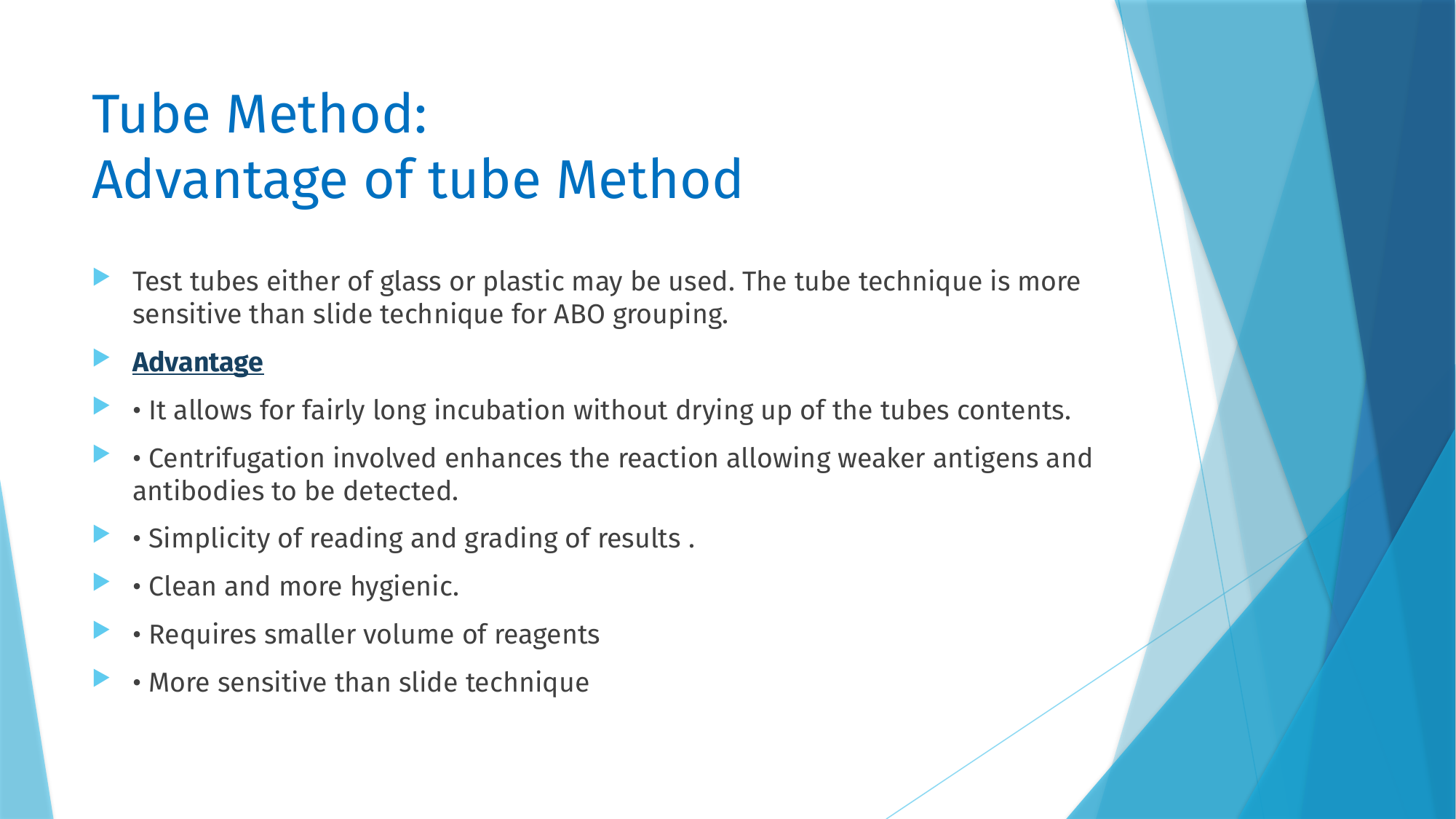

# Tube Method: Advantage of tube Method
Test tubes either of glass or plastic may be used. The tube technique is more sensitive than slide technique for ABO grouping.
Advantage
• It allows for fairly long incubation without drying up of the tubes contents.
• Centrifugation involved enhances the reaction allowing weaker antigens and antibodies to be detected.
• Simplicity of reading and grading of results .
• Clean and more hygienic.
• Requires smaller volume of reagents
• More sensitive than slide technique